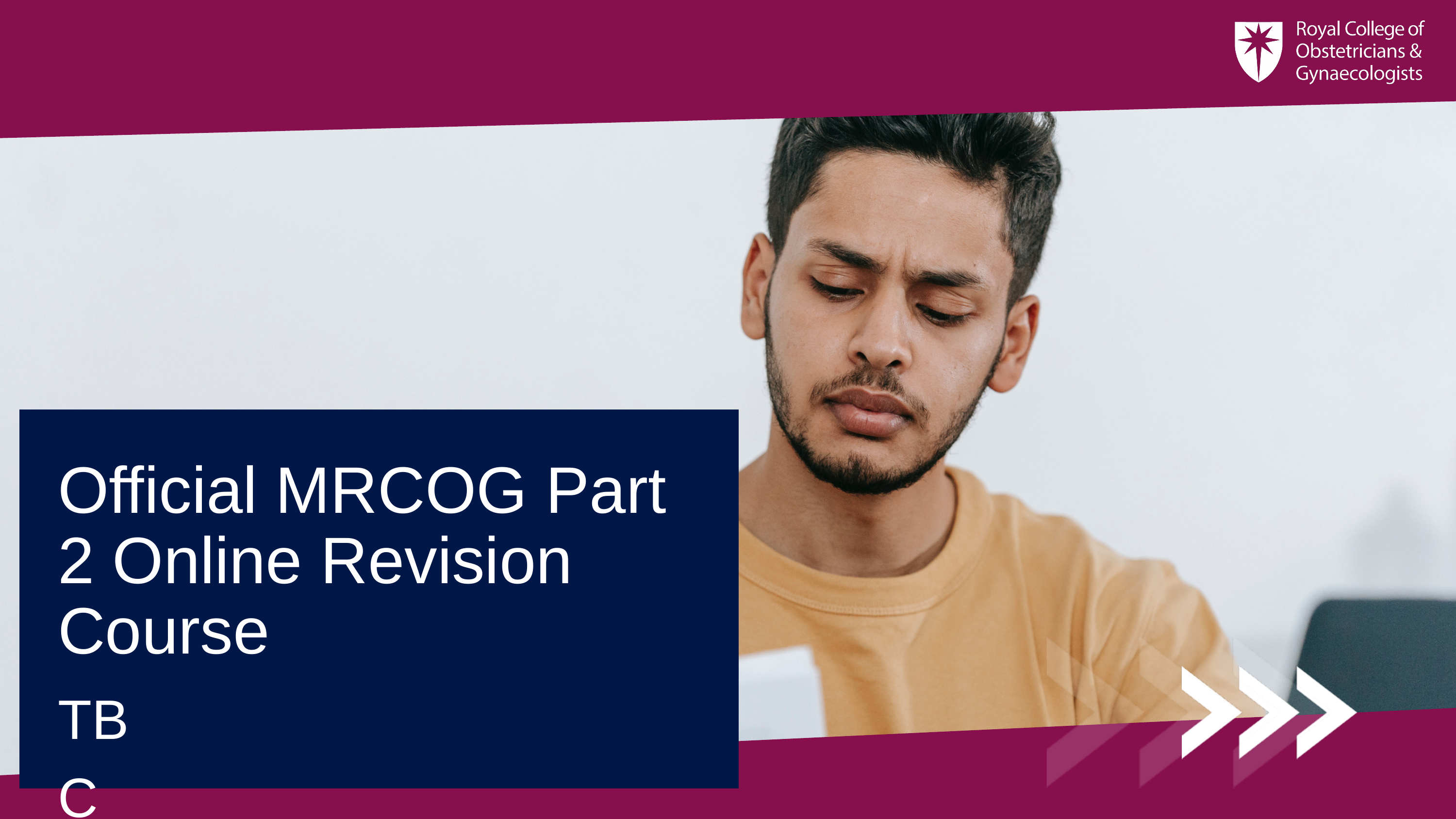

Official MRCOG Part 2 Online Revision Course

TBC